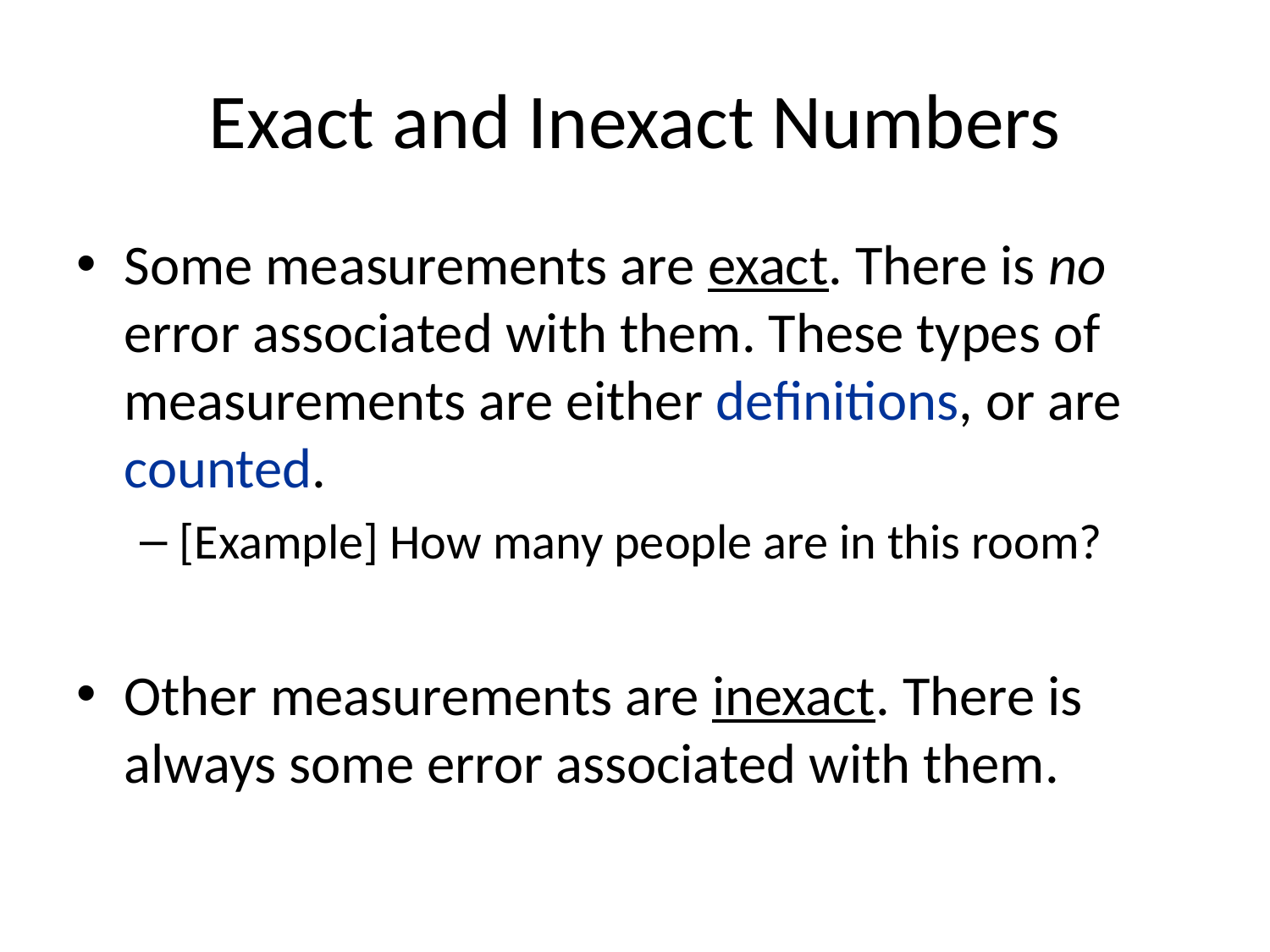

# Exact and Inexact Numbers
Some measurements are exact. There is no error associated with them. These types of measurements are either definitions, or are counted.
[Example] How many people are in this room?

Other measurements are inexact. There is always some error associated with them.